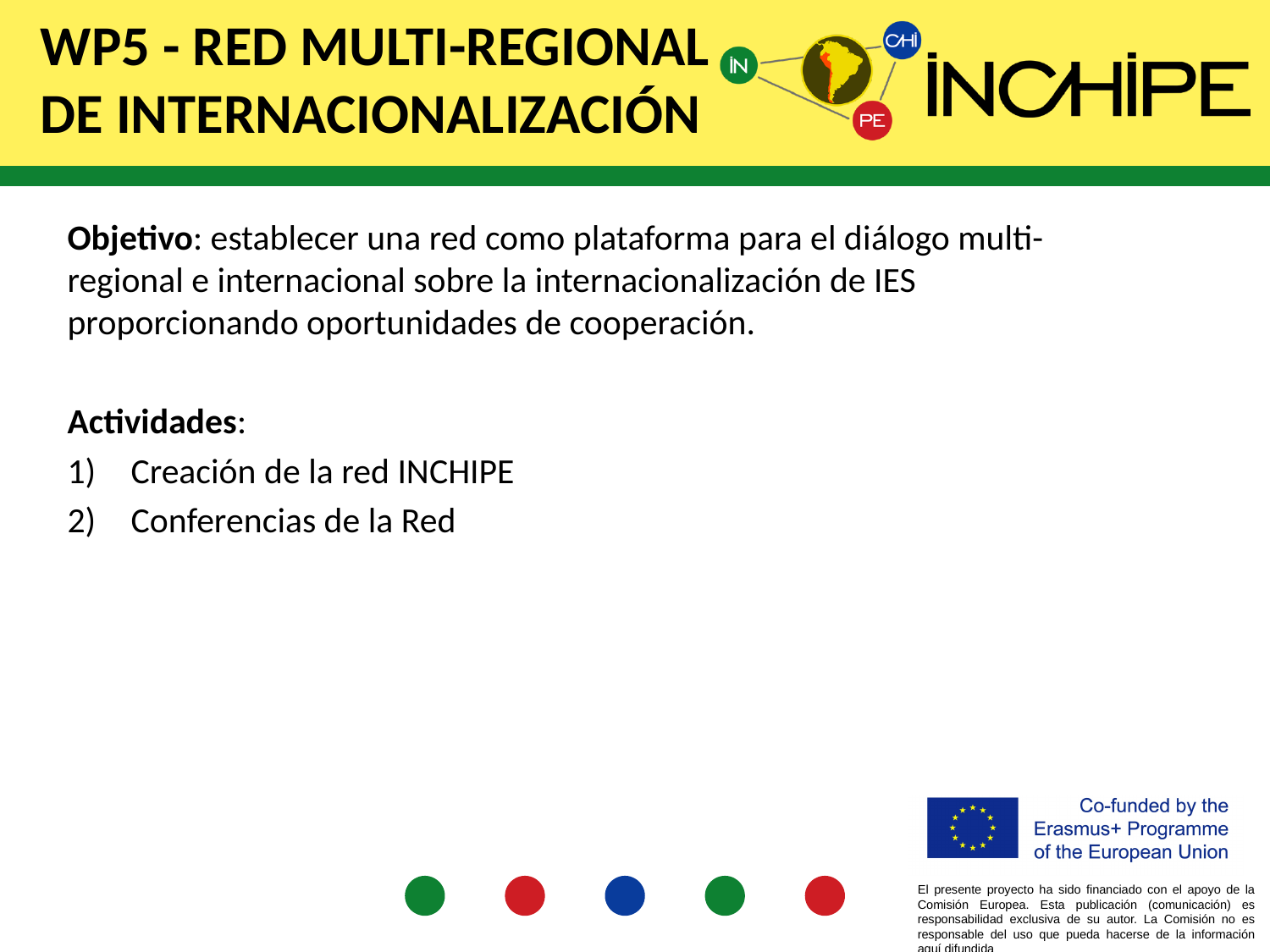

# Wp5 - Red multi-regional de internacionalización
Objetivo: establecer una red como plataforma para el diálogo multi-regional e internacional sobre la internacionalización de IES proporcionando oportunidades de cooperación.

Actividades:
Creación de la red INCHIPE
Conferencias de la Red